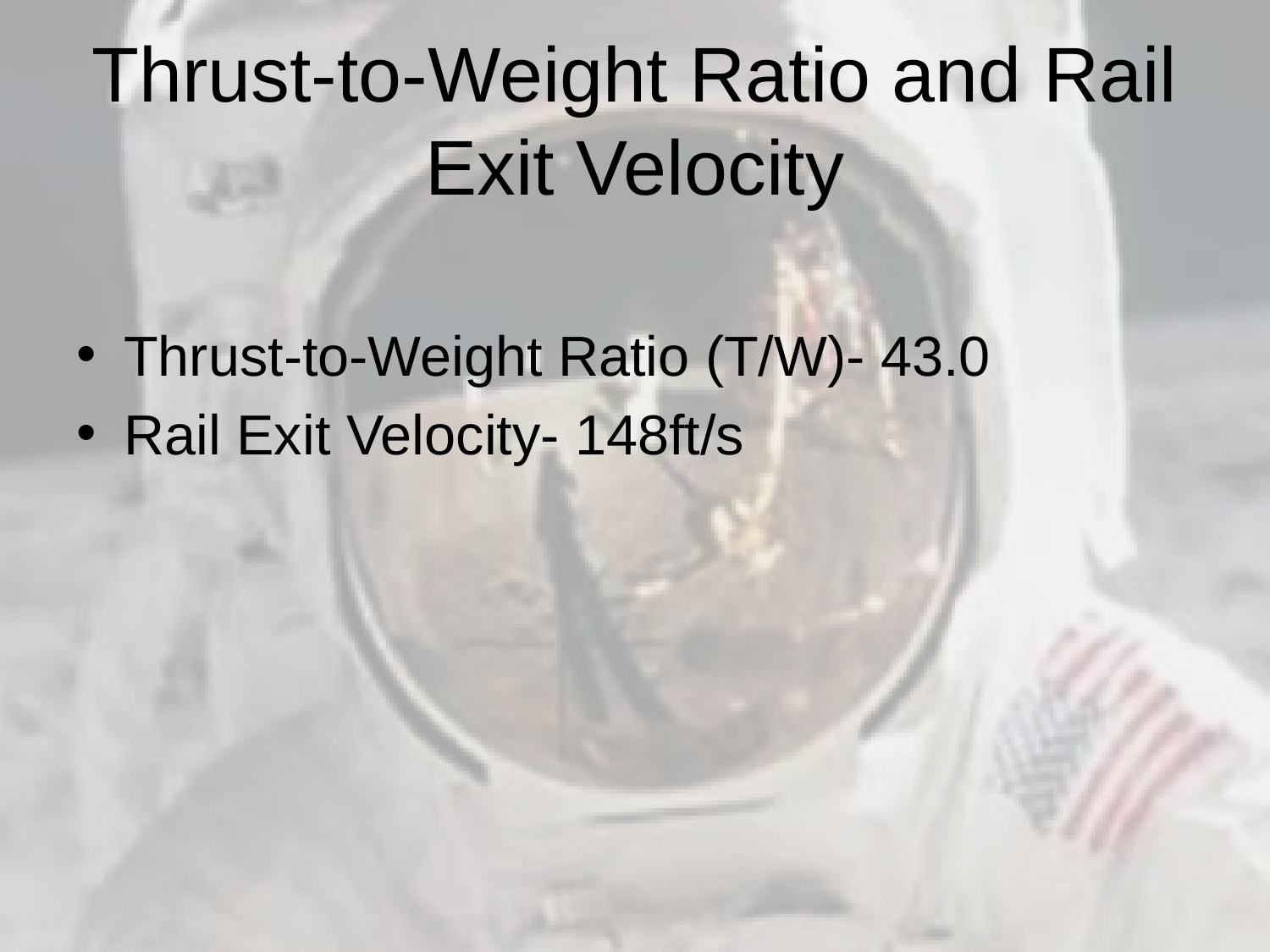

# Thrust-to-Weight Ratio and Rail Exit Velocity
Thrust-to-Weight Ratio (T/W)- 43.0
Rail Exit Velocity- 148ft/s